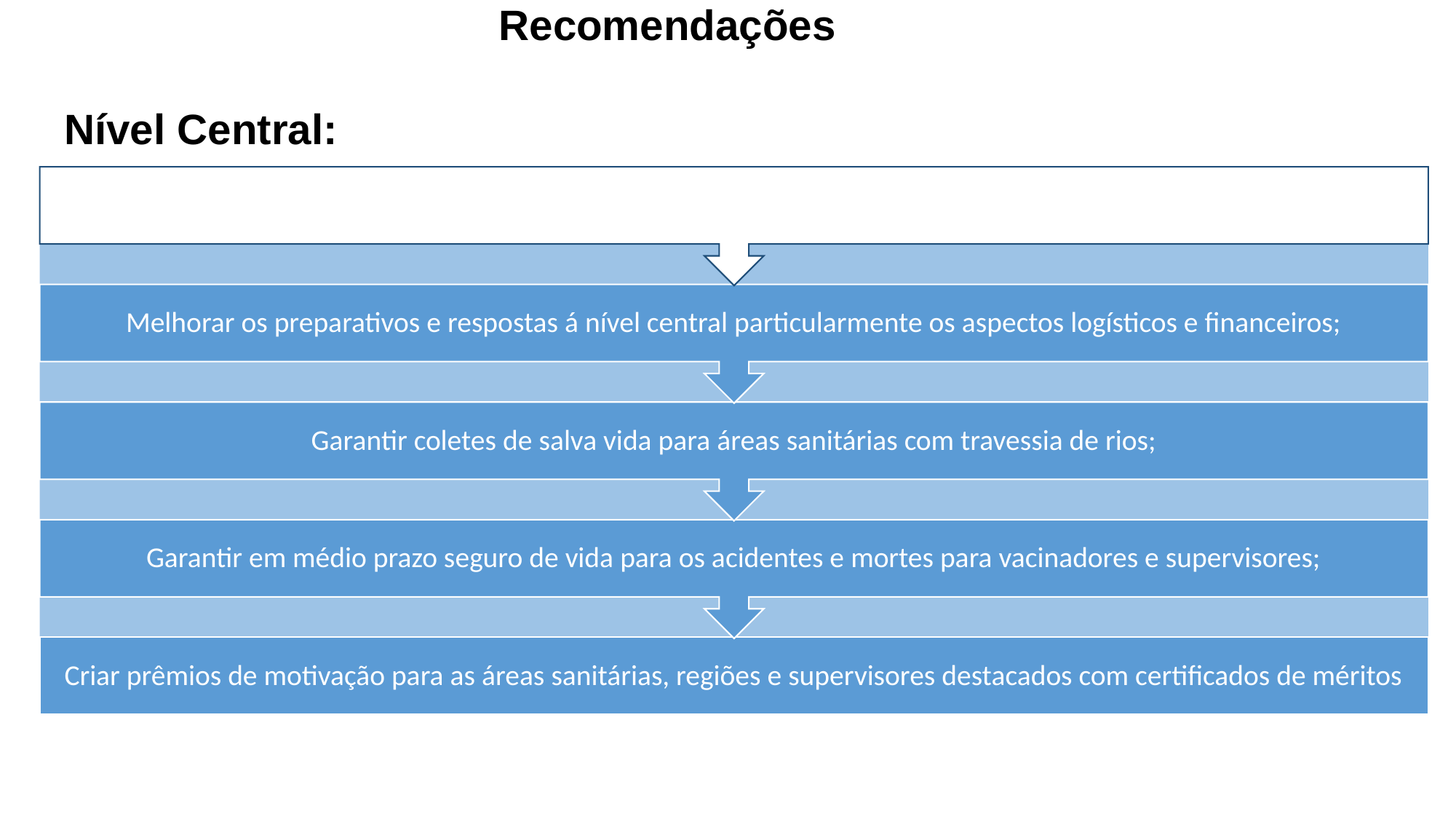

# Recomendações
Nível Central:

Criar prêmios de motivação para as áreas sanitárias, regiões e supervisores destacados com certificados de méritos
Garantir em médio prazo seguro de vida para os acidentes e mortes para vacinadores e supervisores;
Garantir coletes de salva vida para áreas sanitárias com travessia de rios;
Melhorar os preparativos e respostas á nível central particularmente os aspectos logísticos e financeiros;